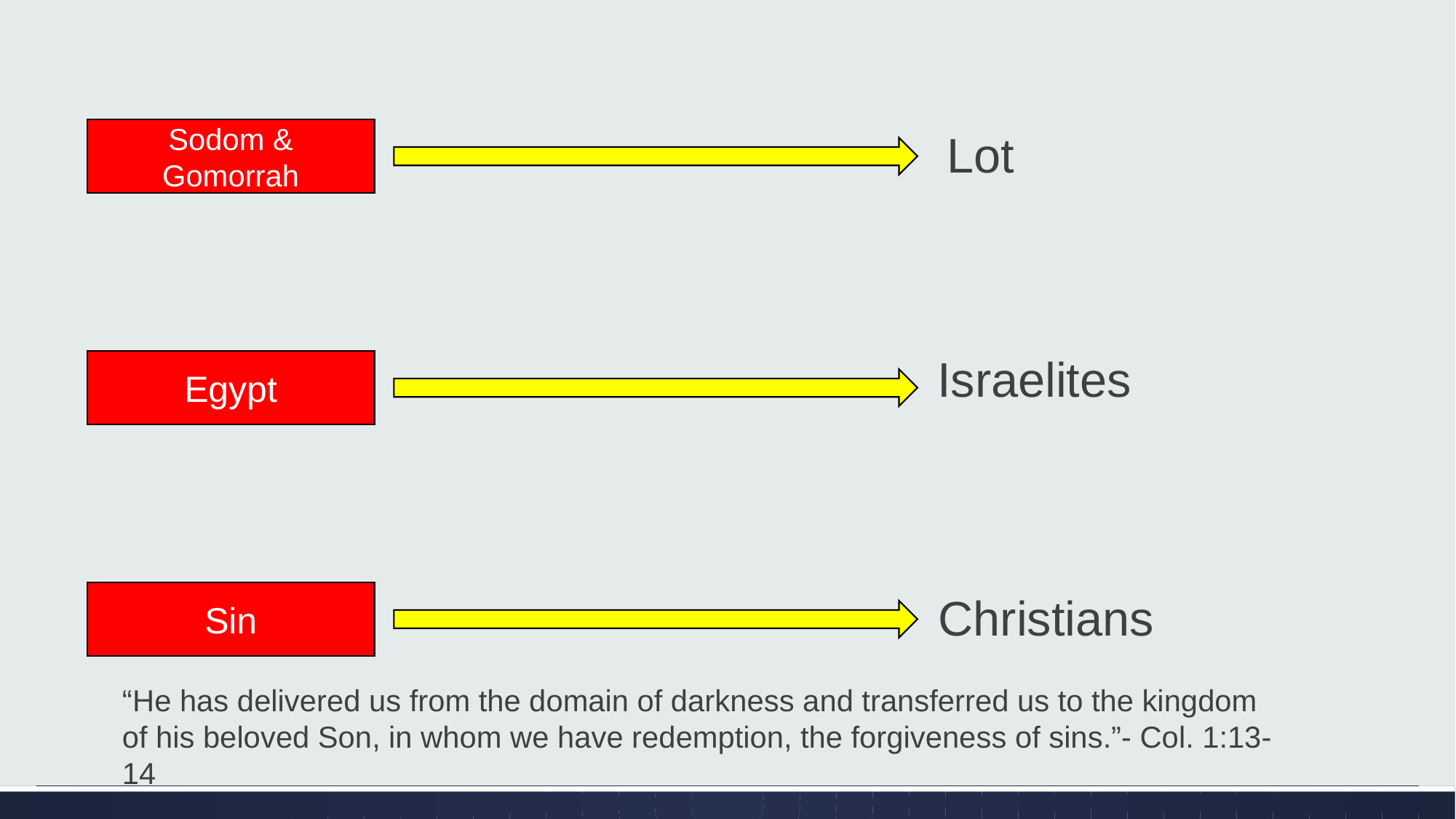

Sodom & Gomorrah
Lot

Israelites
Egypt

Sin
Christians

“He has delivered us from the domain of darkness and transferred us to the kingdom of his beloved Son, in whom we have redemption, the forgiveness of sins.”- Col. 1:13-14